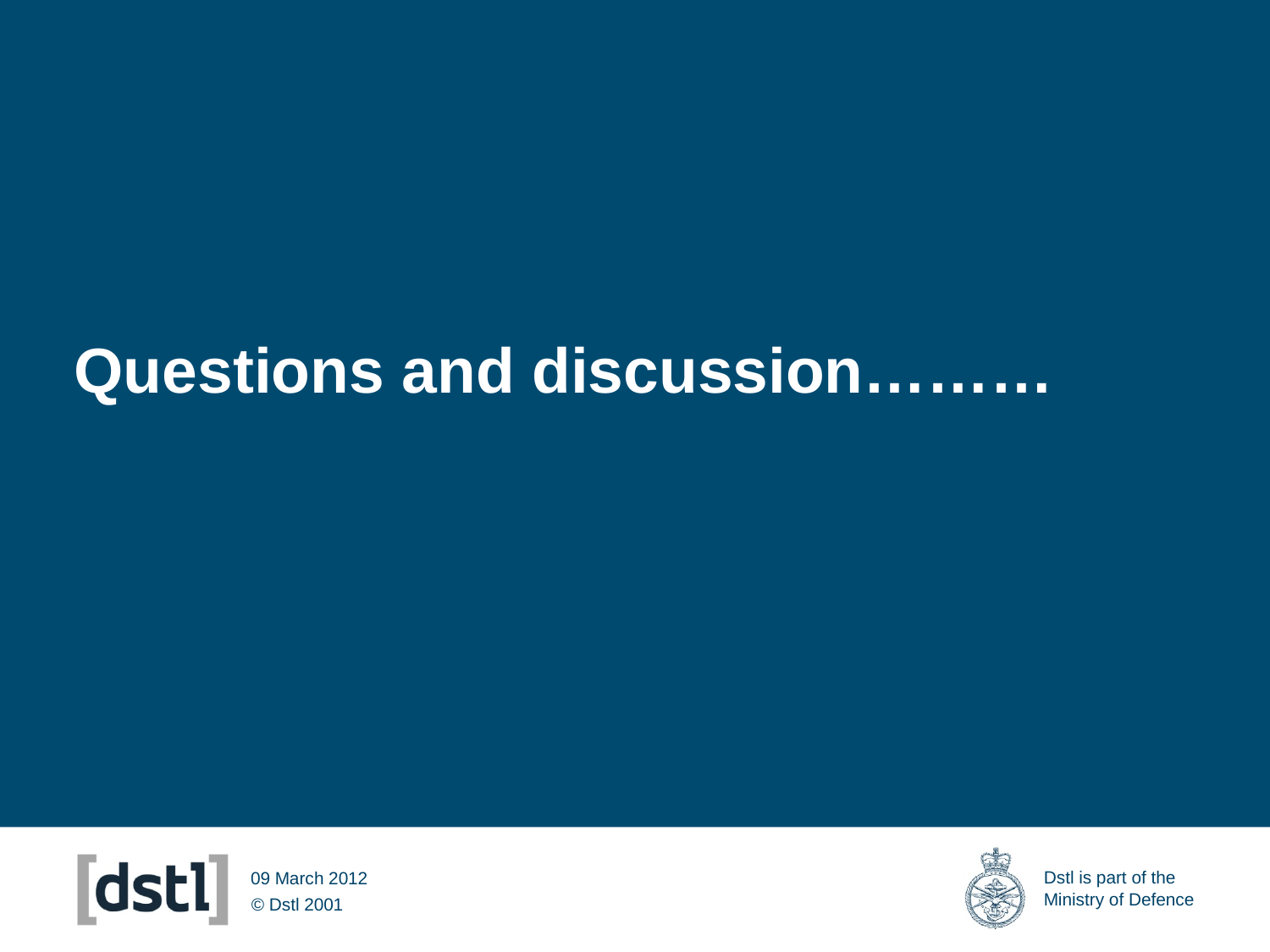

# Questions and discussion………
09 March 2012